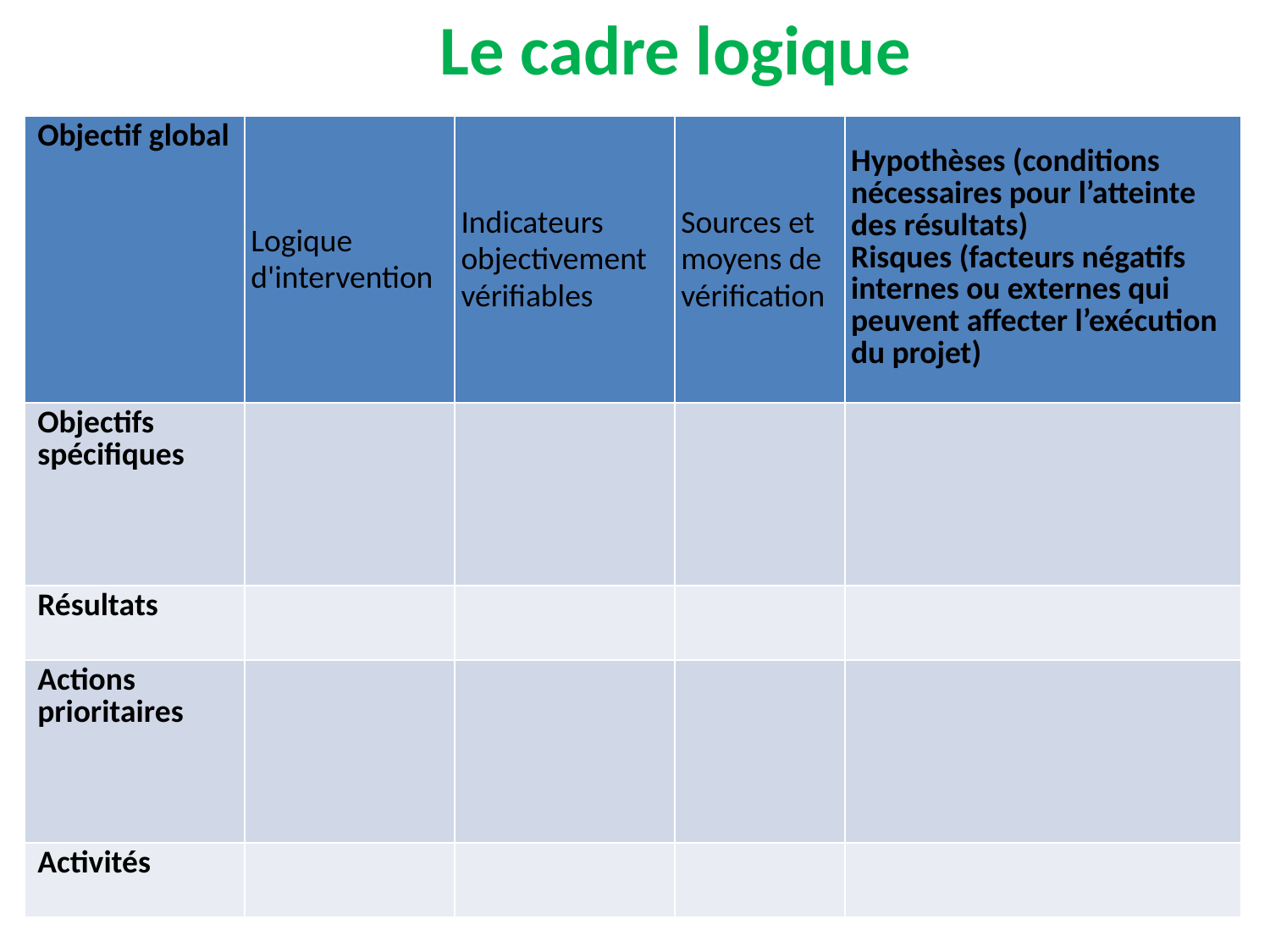

# Le cadre logique
| Objectif global | Logique d'intervention | Indicateurs objectivement vérifiables | Sources et moyens de vérification | Hypothèses (conditions nécessaires pour l’atteinte des résultats) Risques (facteurs négatifs internes ou externes qui peuvent affecter l’exécution du projet) |
| --- | --- | --- | --- | --- |
| Objectifs spécifiques |  |  |  |  |
| Résultats |  |  |  |  |
| Actions prioritaires |  |  |  |  |
| Activités |  |  |  |  |
25